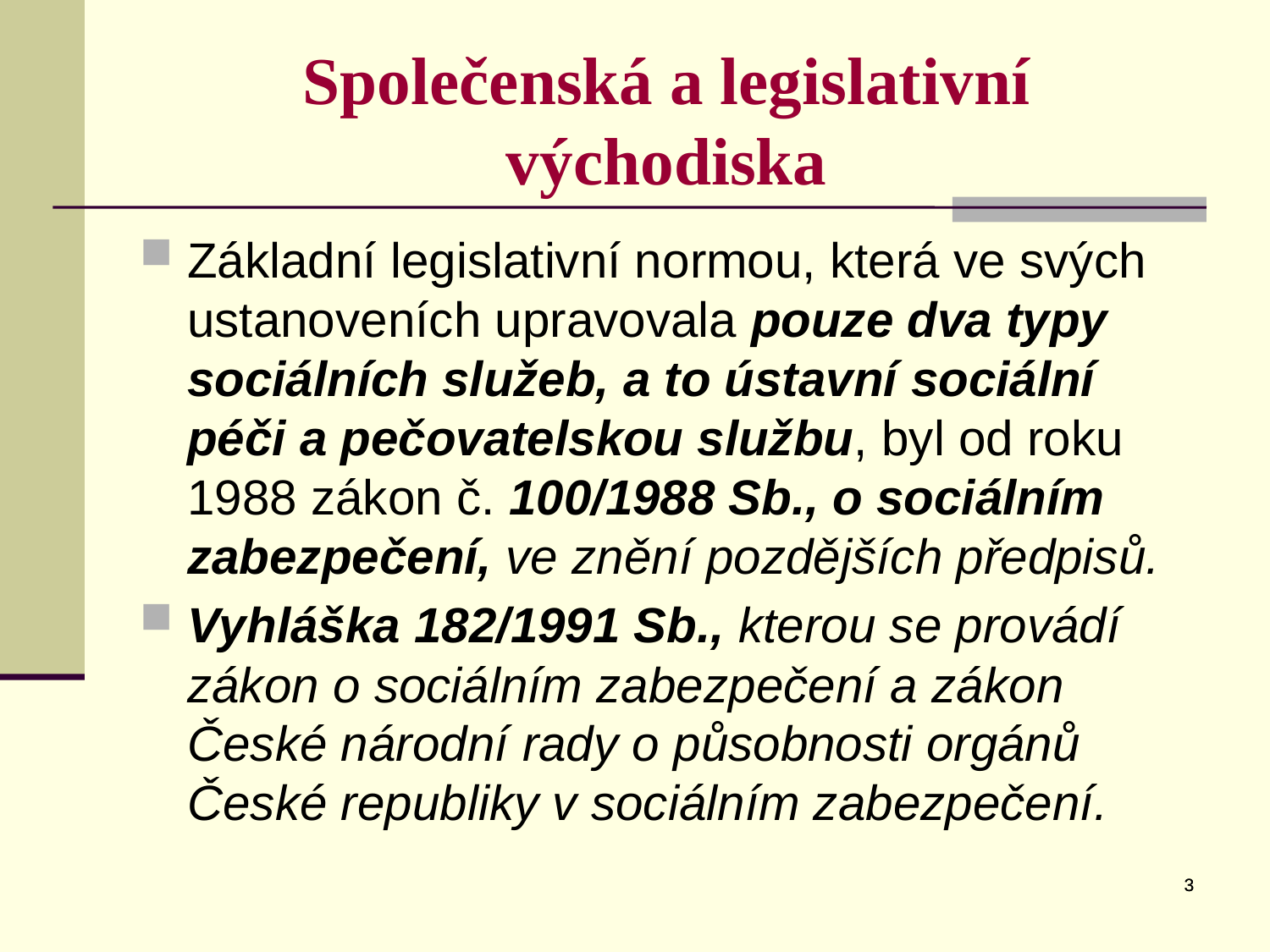

# Společenská a legislativní východiska
Základní legislativní normou, která ve svých ustanoveních upravovala pouze dva typy sociálních služeb, a to ústavní sociální péči a pečovatelskou službu, byl od roku 1988 zákon č. 100/1988 Sb., o sociálním zabezpečení, ve znění pozdějších předpisů.
Vyhláška 182/1991 Sb., kterou se provádí zákon o sociálním zabezpečení a zákon České národní rady o působnosti orgánů České republiky v sociálním zabezpečení.
3
3